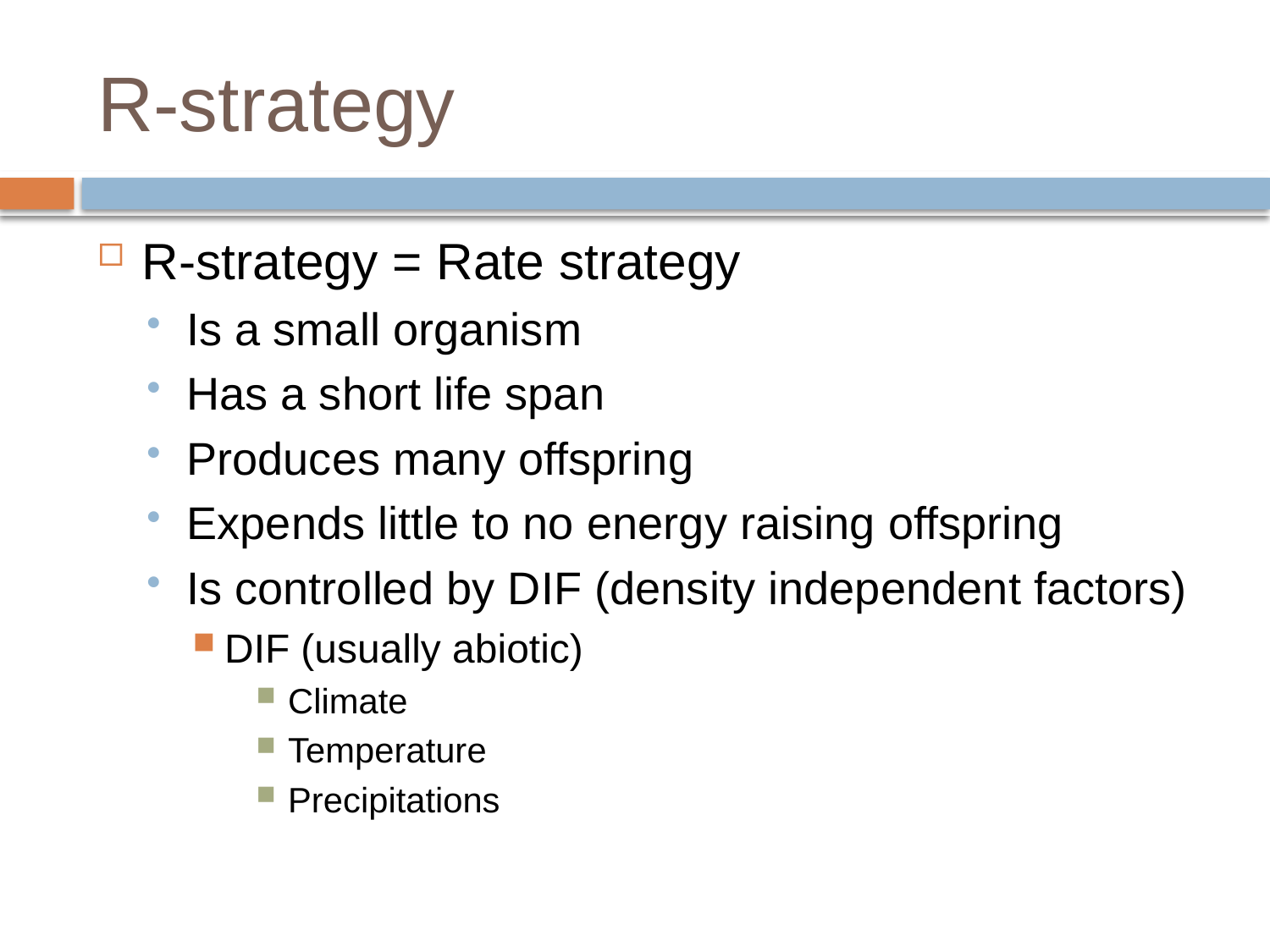

# R-strategy
R-strategy = Rate strategy
Is a small organism
Has a short life span
Produces many offspring
Expends little to no energy raising offspring
Is controlled by DIF (density independent factors)
DIF (usually abiotic)
Climate
Temperature
Precipitations